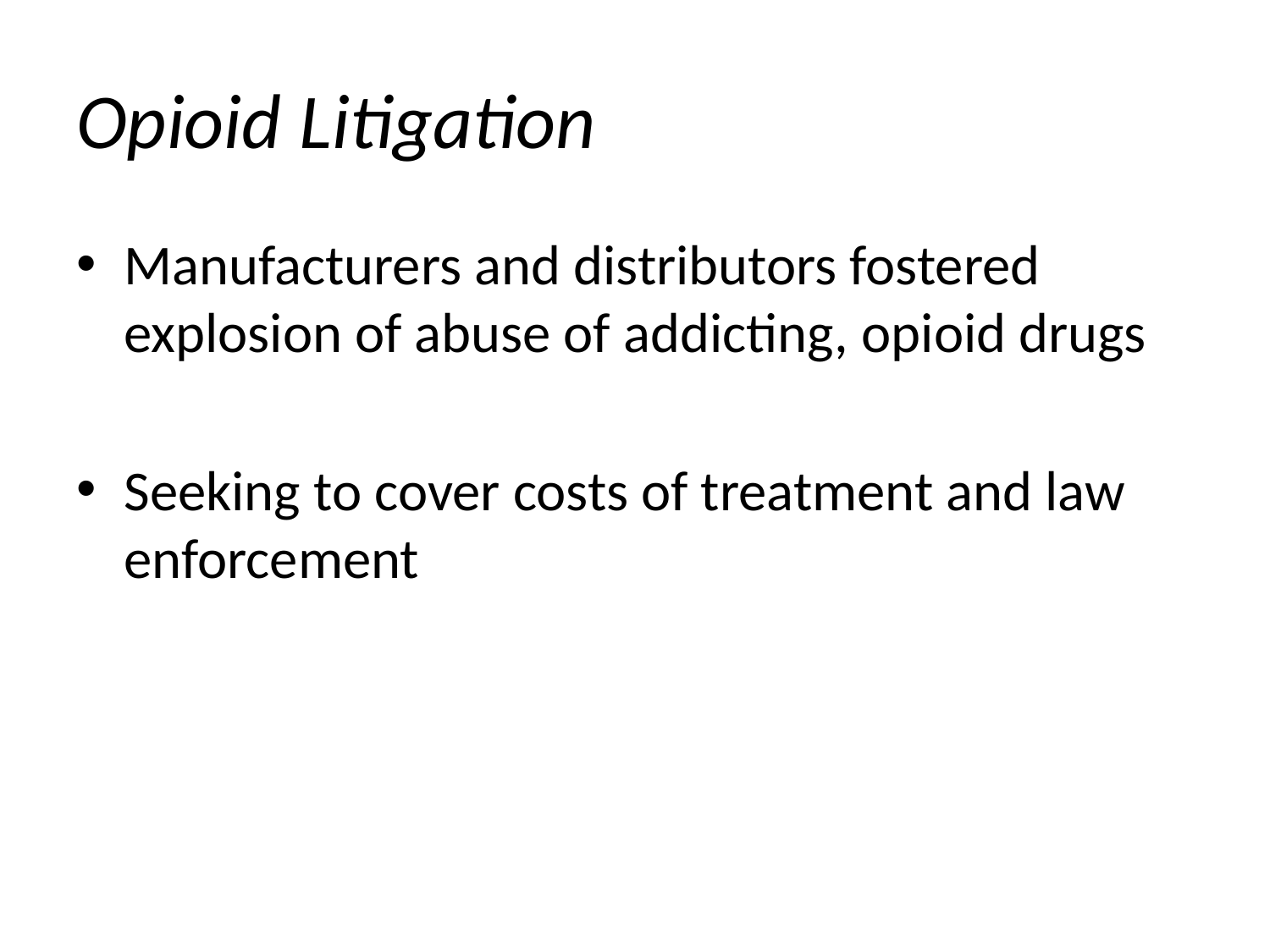

# Opioid Litigation
Manufacturers and distributors fostered explosion of abuse of addicting, opioid drugs

Seeking to cover costs of treatment and law enforcement